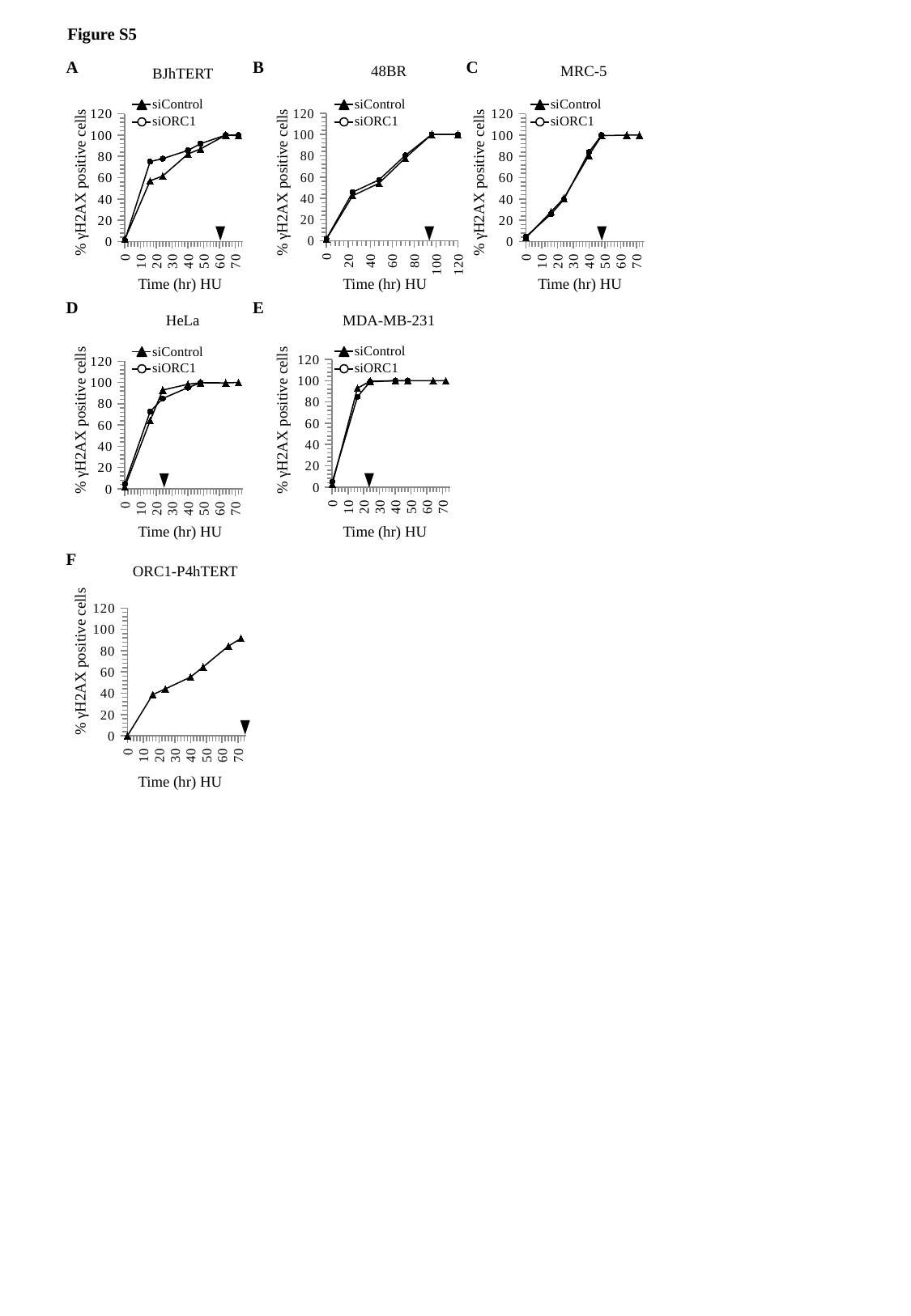

Figure S5
A
B
C
48BR
MRC-5
BJhTERT

### Chart

| Category |  |  |
|---|---|---|

### Chart

| Category |  |  |
|---|---|---|

### Chart

| Category |  |  |
|---|---|---|
siControl

siORC1

siControl

siORC1

siControl

siORC1

% γH2AX positive cells
% γH2AX positive cells
% γH2AX positive cells

Time (hr) HU
Time (hr) HU
Time (hr) HU
D
E
HeLa
MDA-MB-231

### Chart

| Category |  |  |
|---|---|---|

### Chart

| Category |  |  |
|---|---|---|
siControl

siORC1

siControl

siORC1

% γH2AX positive cells
% γH2AX positive cells

Time (hr) HU
Time (hr) HU
F
ORC1-P4hTERT

### Chart

| Category |  |
|---|---|
% γH2AX positive cells

Time (hr) HU